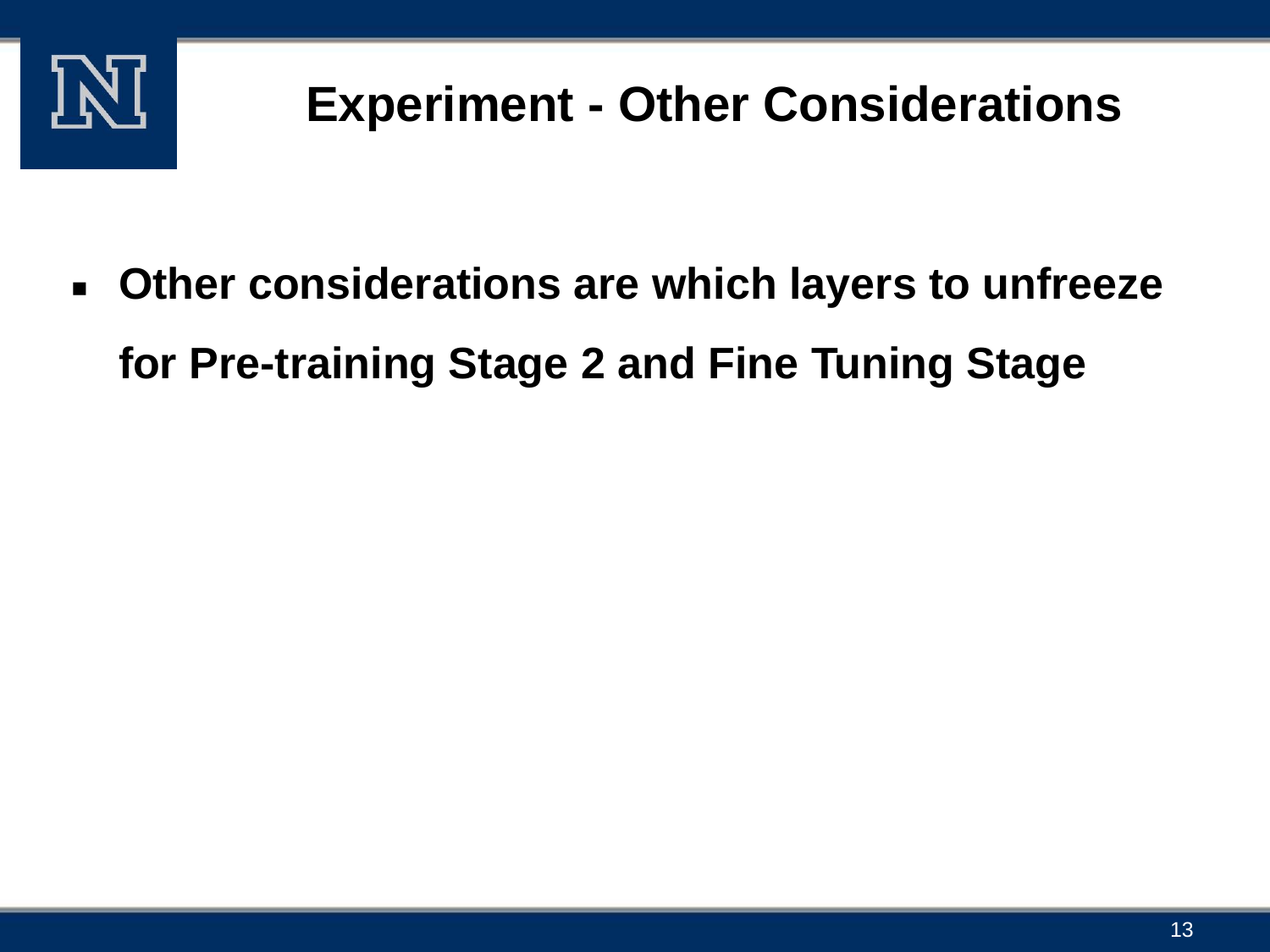

# Experiment - Other Considerations
Other considerations are which layers to unfreeze for Pre-training Stage 2 and Fine Tuning Stage
13